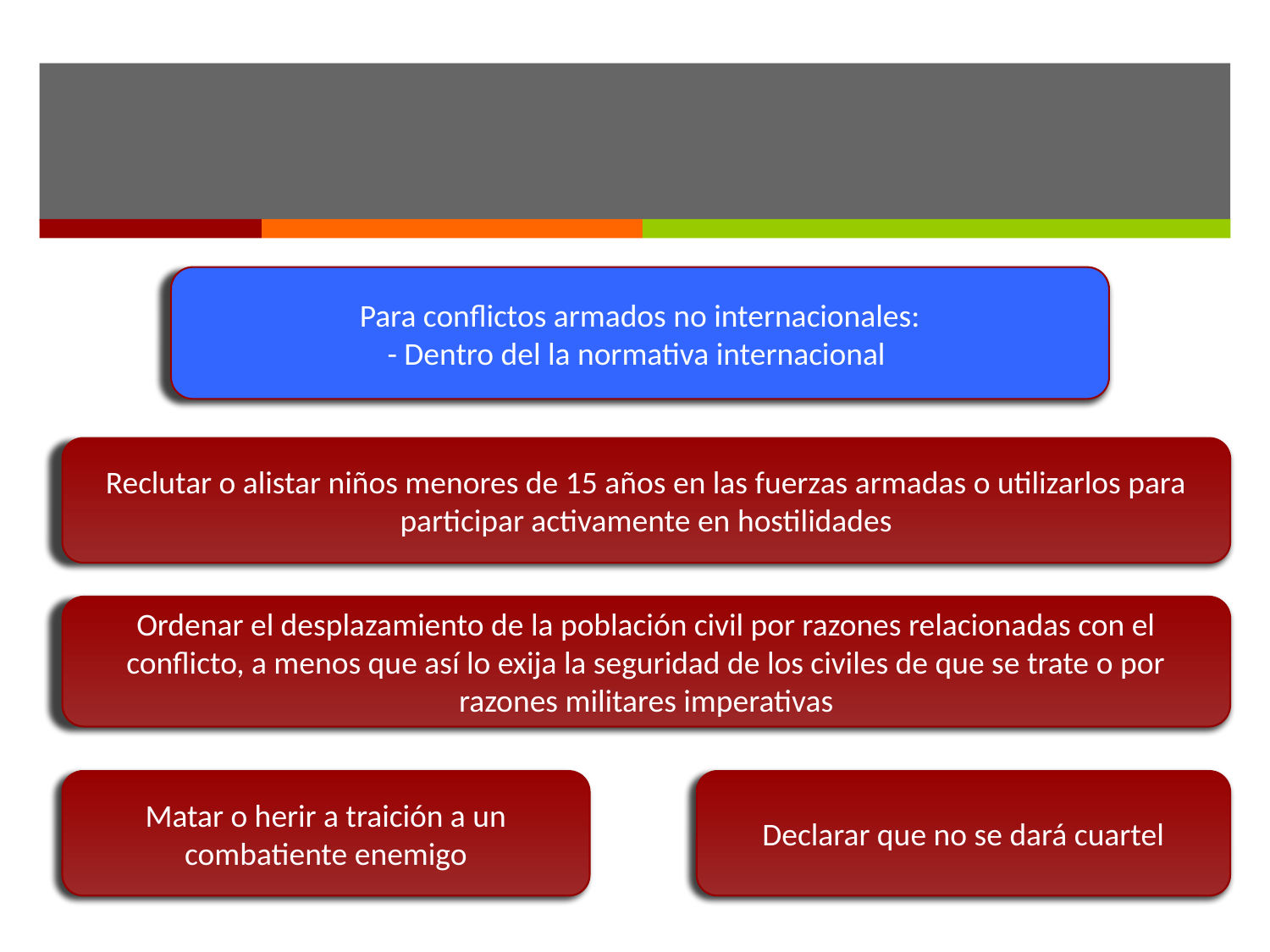

#
Para conflictos armados no internacionales:
- Dentro del la normativa internacional
Reclutar o alistar niños menores de 15 años en las fuerzas armadas o utilizarlos para participar activamente en hostilidades
Ordenar el desplazamiento de la población civil por razones relacionadas con el conflicto, a menos que así lo exija la seguridad de los civiles de que se trate o por razones militares imperativas
Matar o herir a traición a un combatiente enemigo
Declarar que no se dará cuartel